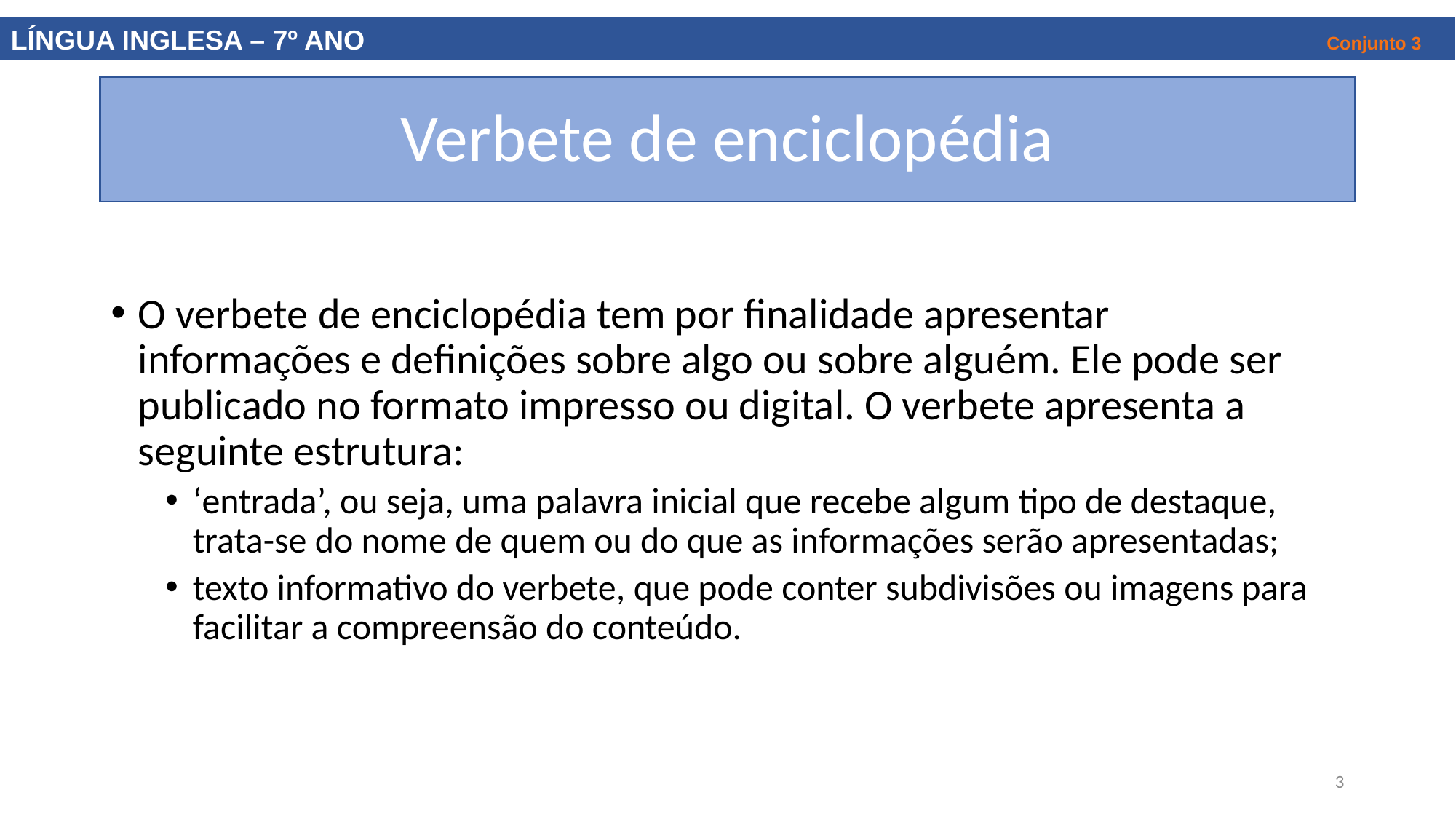

LÍNGUA INGLESA – 7º ANO									 Conjunto 3
# Verbete de enciclopédia
O verbete de enciclopédia tem por finalidade apresentar informações e definições sobre algo ou sobre alguém. Ele pode ser publicado no formato impresso ou digital. O verbete apresenta a seguinte estrutura:
‘entrada’, ou seja, uma palavra inicial que recebe algum tipo de destaque, trata-se do nome de quem ou do que as informações serão apresentadas;
texto informativo do verbete, que pode conter subdivisões ou imagens para facilitar a compreensão do conteúdo.
3